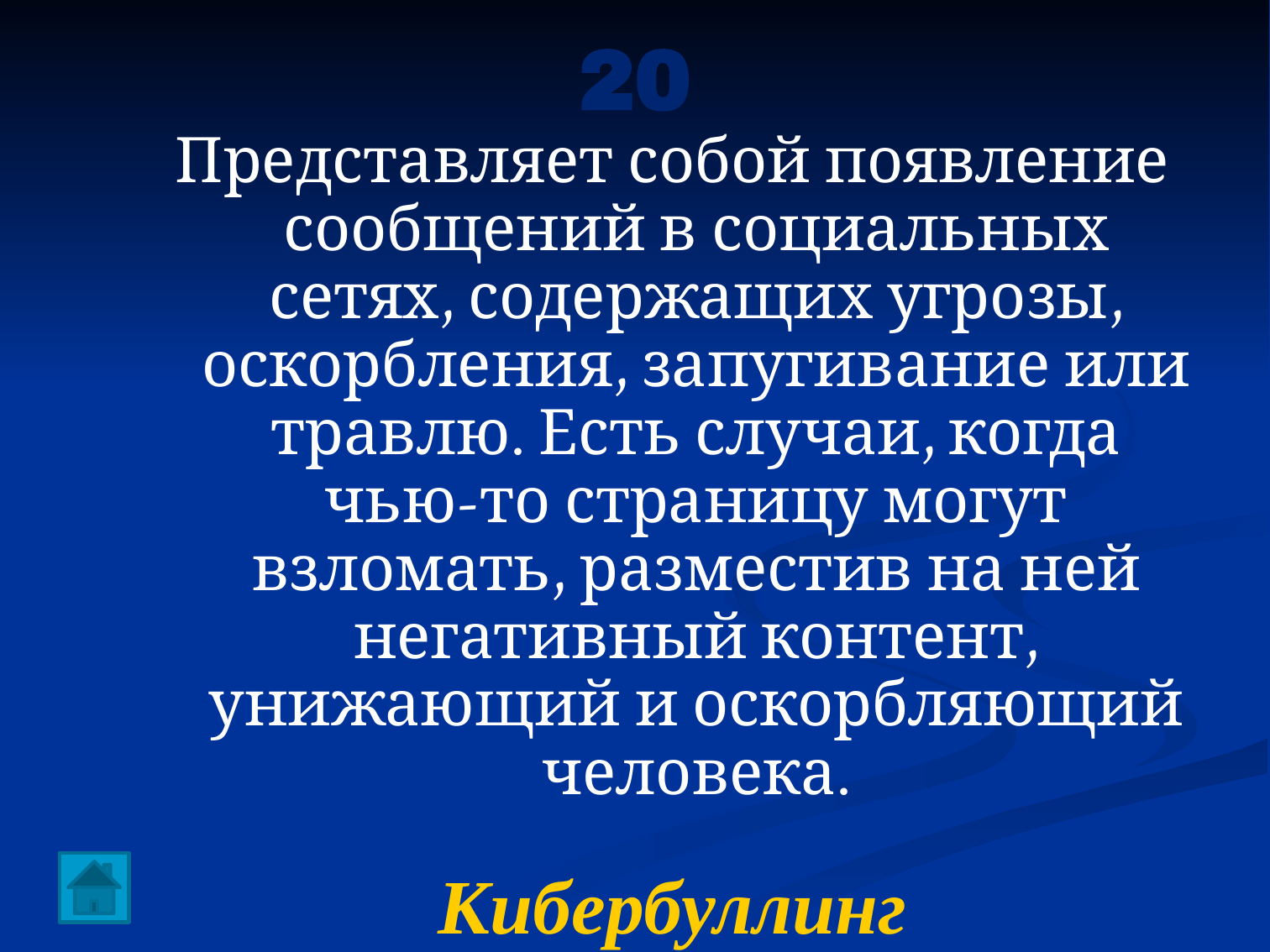

# 20
Представляет собой появление сообщений в социальных сетях, содержащих угрозы, оскорбления, запугивание или травлю. Есть случаи, когда чью-то страницу могут взломать, разместив на ней негативный контент, унижающий и оскорбляющий человека.

Кибербуллинг